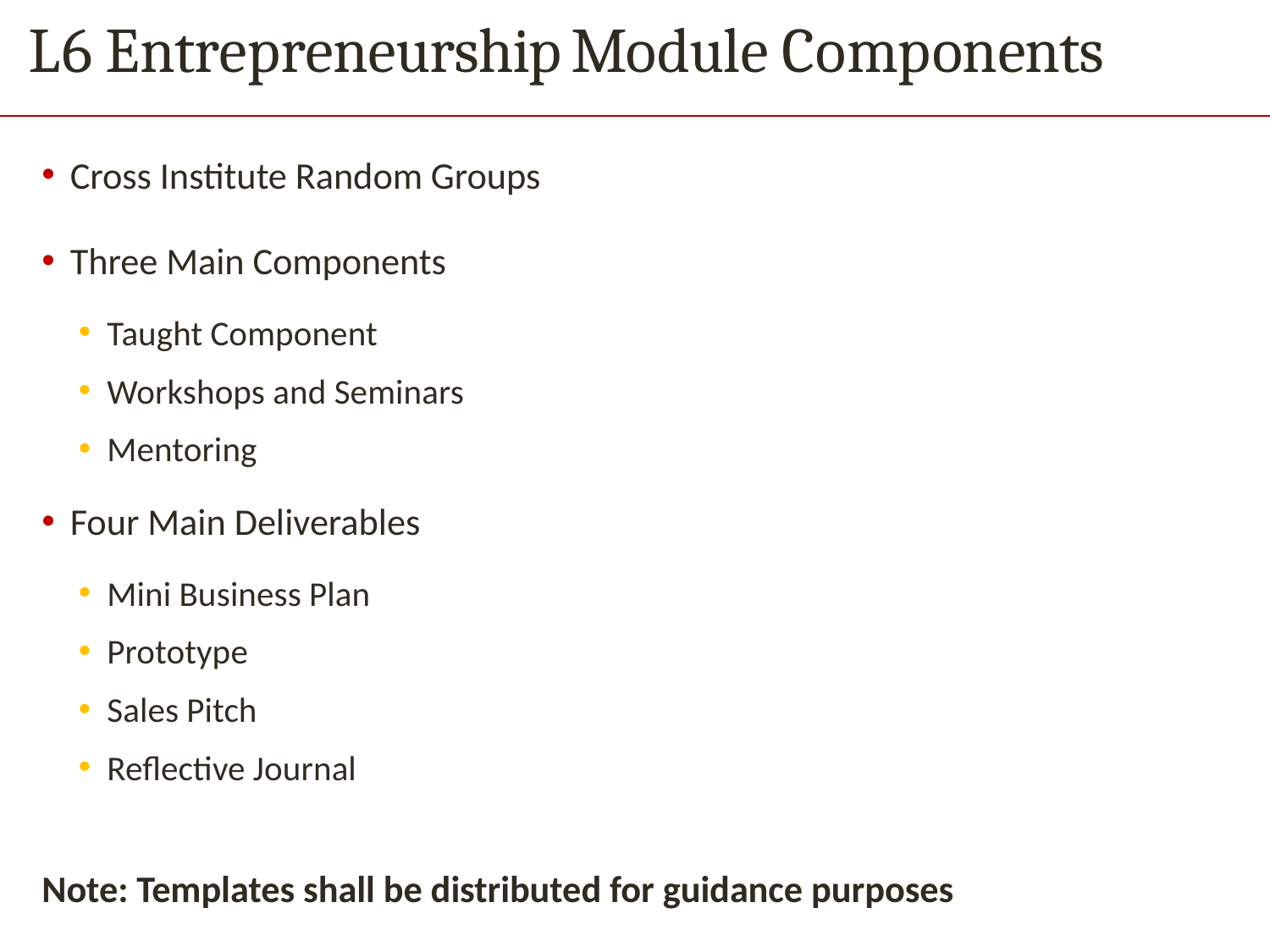

# L6 Entrepreneurship Module Components
Cross Institute Random Groups
Three Main Components
Taught Component
Workshops and Seminars
Mentoring
Four Main Deliverables
Mini Business Plan
Prototype
Sales Pitch
Reflective Journal

Note: Templates shall be distributed for guidance purposes